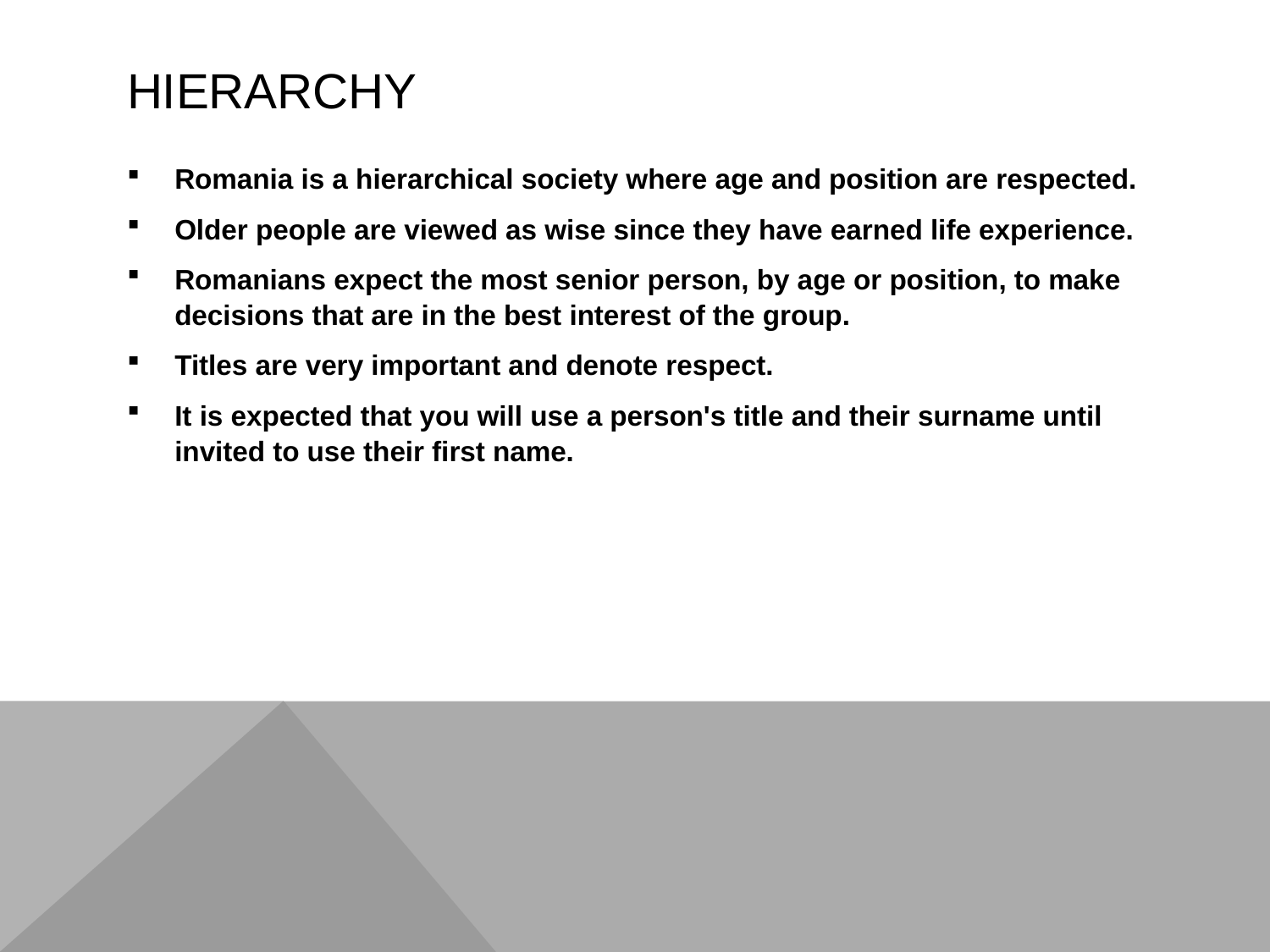

# HIERARCHY
Romania is a hierarchical society where age and position are respected.
Older people are viewed as wise since they have earned life experience.
Romanians expect the most senior person, by age or position, to make decisions that are in the best interest of the group.
Titles are very important and denote respect.
It is expected that you will use a person's title and their surname until invited to use their first name.